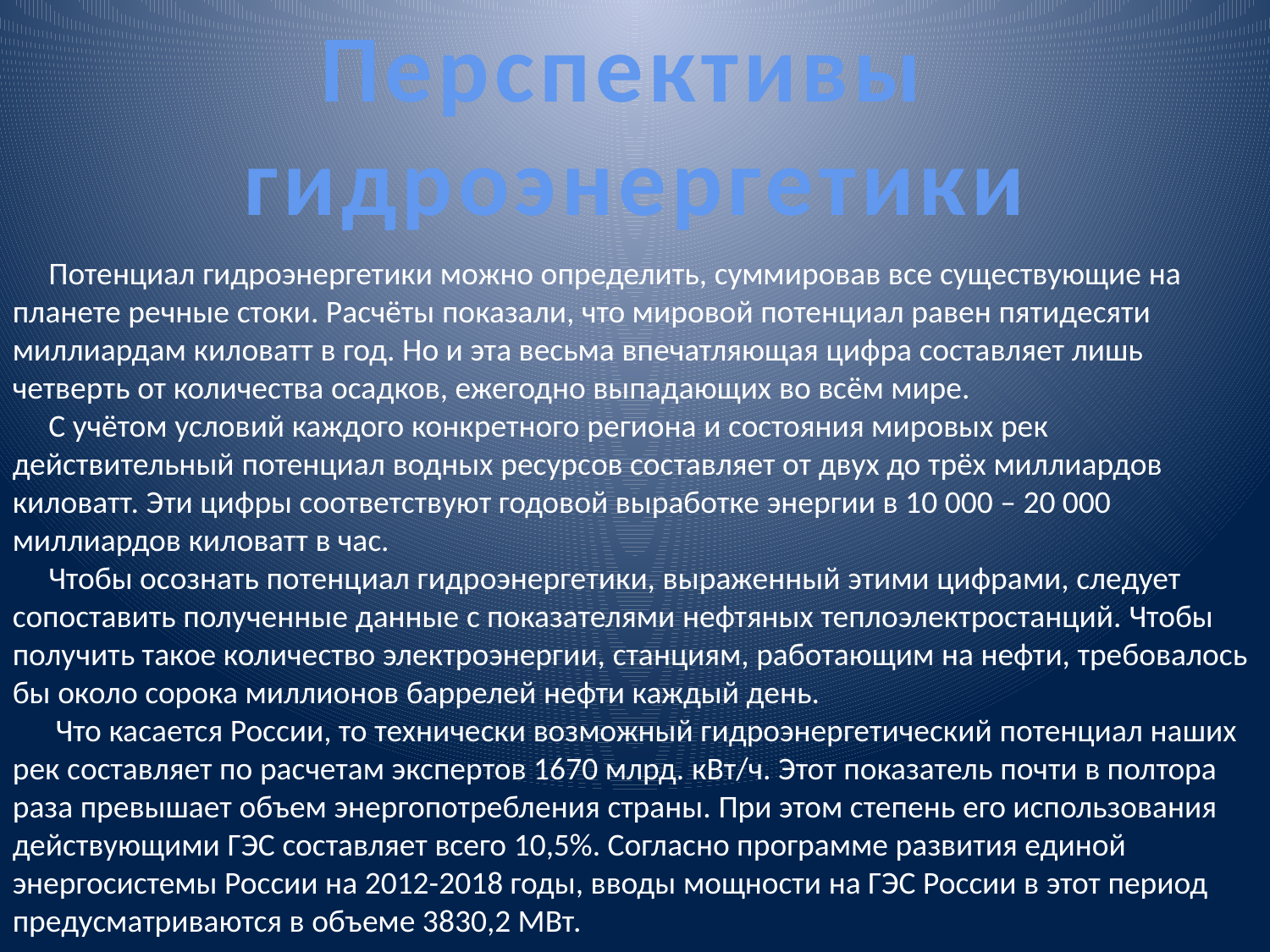

Перспективы
гидроэнергетики
     Потенциал гидроэнергетики можно определить, суммировав все существующие на планете речные стоки. Расчёты показали, что мировой потенциал равен пятидесяти миллиардам киловатт в год. Но и эта весьма впечатляющая цифра составляет лишь четверть от количества осадков, ежегодно выпадающих во всём мире.
     С учётом условий каждого конкретного региона и состояния мировых рек действительный потенциал водных ресурсов составляет от двух до трёх миллиардов киловатт. Эти цифры соответствуют годовой выработке энергии в 10 000 – 20 000 миллиардов киловатт в час.
     Чтобы осознать потенциал гидроэнергетики, выраженный этими цифрами, следует сопоставить полученные данные с показателями нефтяных теплоэлектростанций. Чтобы получить такое количество электроэнергии, станциям, работающим на нефти, требовалось бы около сорока миллионов баррелей нефти каждый день.
      Что касается России, то технически возможный гидроэнергетический потенциал наших рек составляет по расчетам экспертов 1670 млрд. кВт/ч. Этот показатель почти в полтора раза превышает объем энергопотребления страны. При этом степень его использования действующими ГЭС составляет всего 10,5%. Согласно программе развития единой энергосистемы России на 2012-2018 годы, вводы мощности на ГЭС России в этот период предусматриваются в объеме 3830,2 МВт.